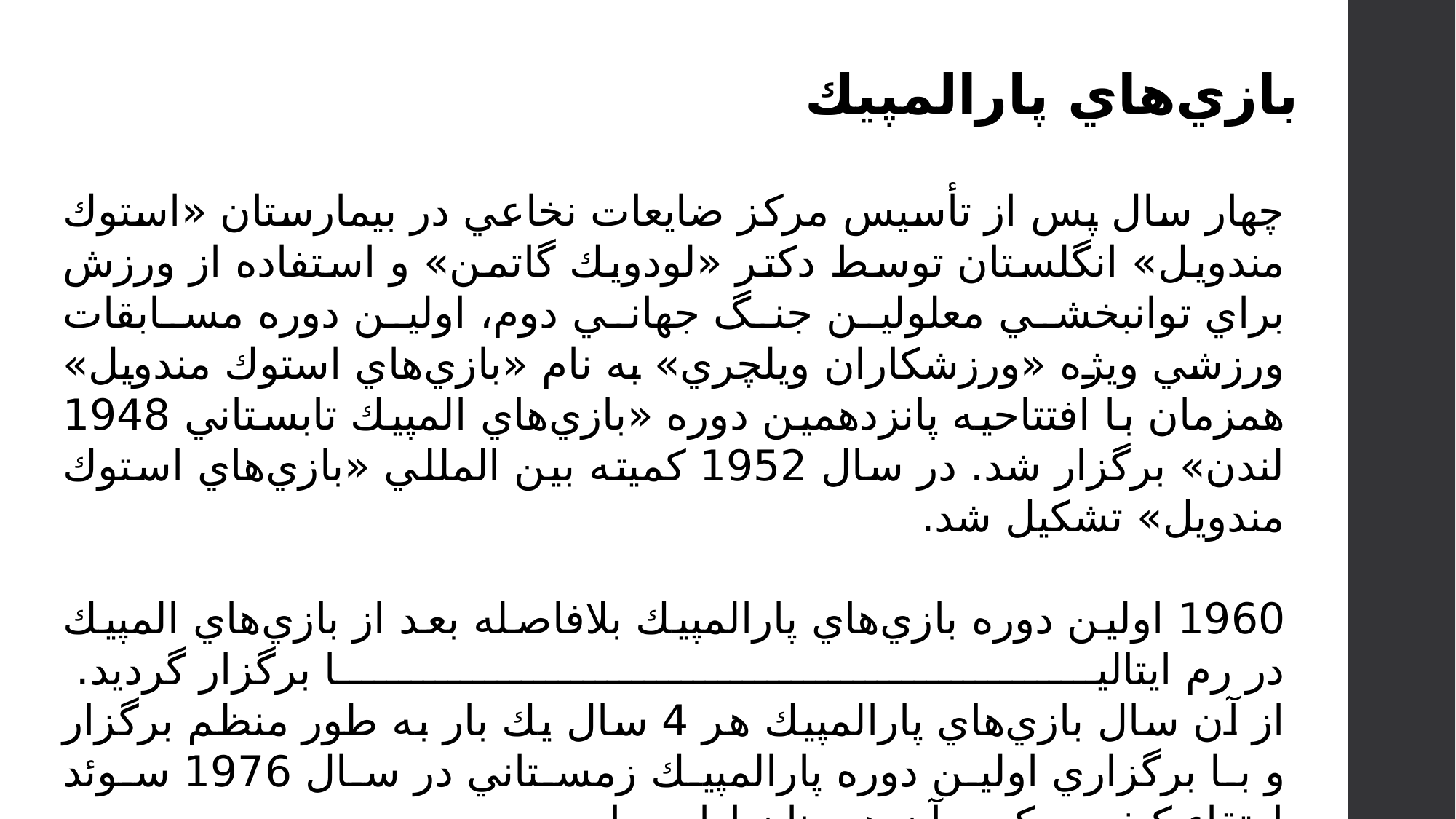

بازي‌هاي پارالمپيك
چهار سال پس از تأسيس مركز ضايعات نخاعي در بيمارستان «استوك مندويل» انگلستان توسط دكتر «لودويك گاتمن» و استفاده از ورزش براي توانبخشي معلولين جنگ جهاني دوم، اولين دوره مسابقات ورزشي ويژه «ورزشكاران ويلچري» به نام «بازي‌هاي استوك مندويل» همزمان با افتتاحيه پانزدهمين دوره «بازي‌هاي المپيك تابستاني 1948 لندن» برگزار شد. در سال 1952 كميته بين المللي «بازي‌هاي استوك مندويل» تشكيل شد.
1960 اولين دوره بازي‌هاي پارالمپيك بلافاصله بعد از بازي‌هاي المپيك در رم ايتاليا برگزار گرديد. 
از آن سال بازي‌هاي پارالمپيك هر 4 سال يك بار به طور منظم برگزار و با برگزاري اولين دوره پارالمپيك زمستاني در سال 1976 سوئد ارتقاء كيفي و كمي آن همچنان ادامه دارد.